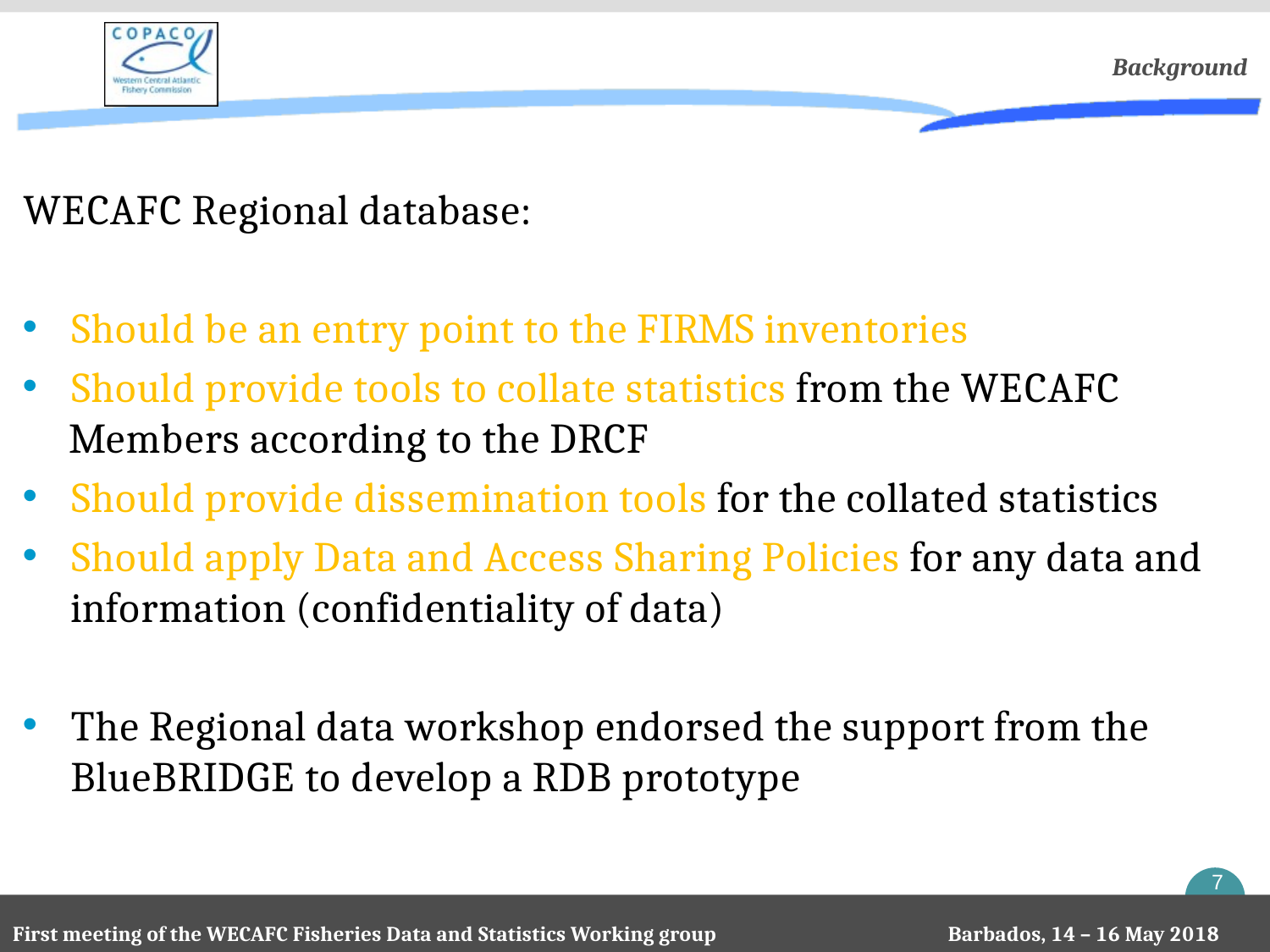

# Background
WECAFC Regional database:

Should be an entry point to the FIRMS inventories
Should provide tools to collate statistics from the WECAFC Members according to the DRCF
Should provide dissemination tools for the collated statistics
Should apply Data and Access Sharing Policies for any data and information (confidentiality of data)

The Regional data workshop endorsed the support from the BlueBRIDGE to develop a RDB prototype